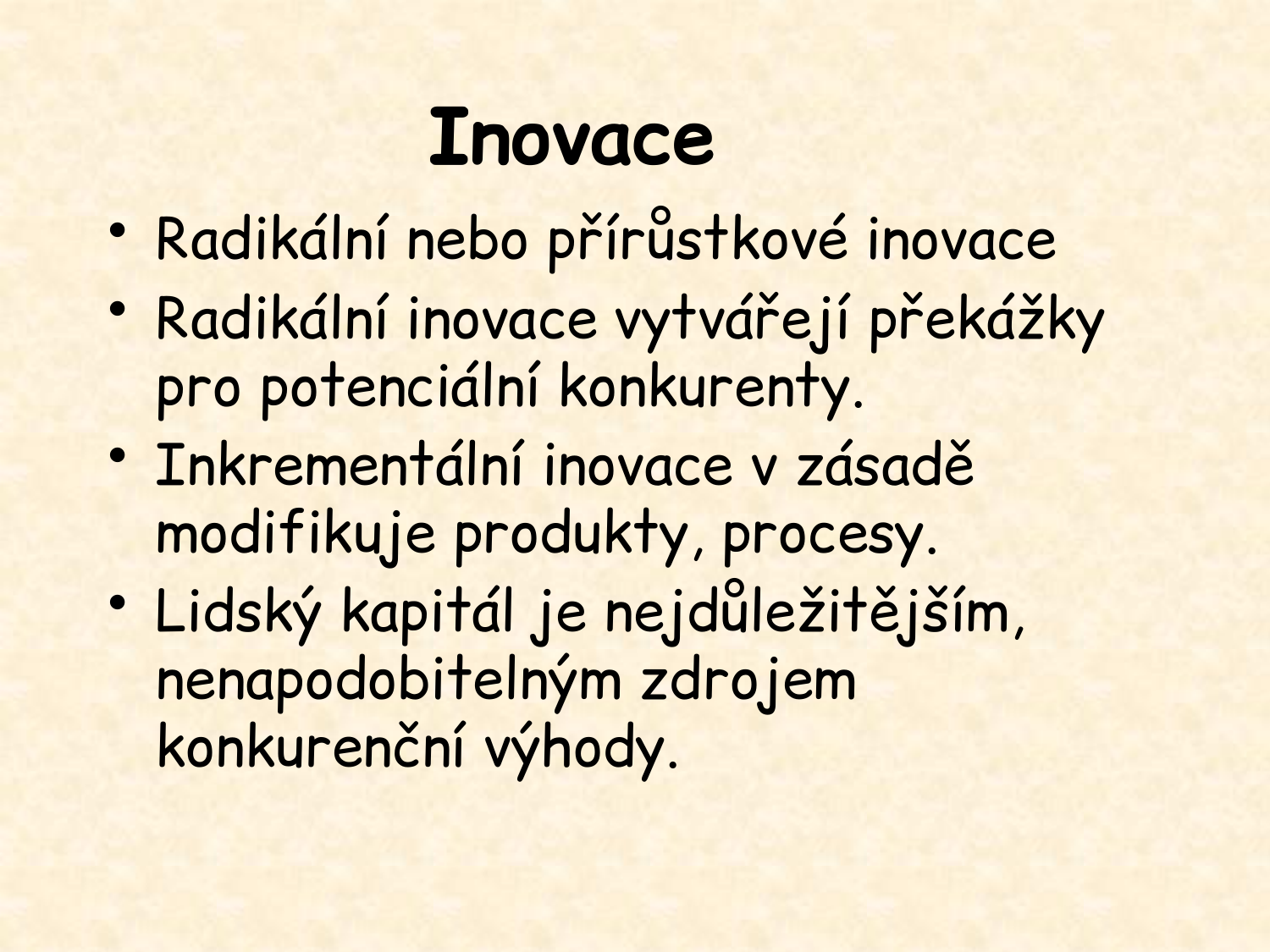

# Inovace
Radikální nebo přírůstkové inovace
Radikální inovace vytvářejí překážky pro potenciální konkurenty.
Inkrementální inovace v zásadě modifikuje produkty, procesy.
Lidský kapitál je nejdůležitějším, nenapodobitelným zdrojem konkurenční výhody.